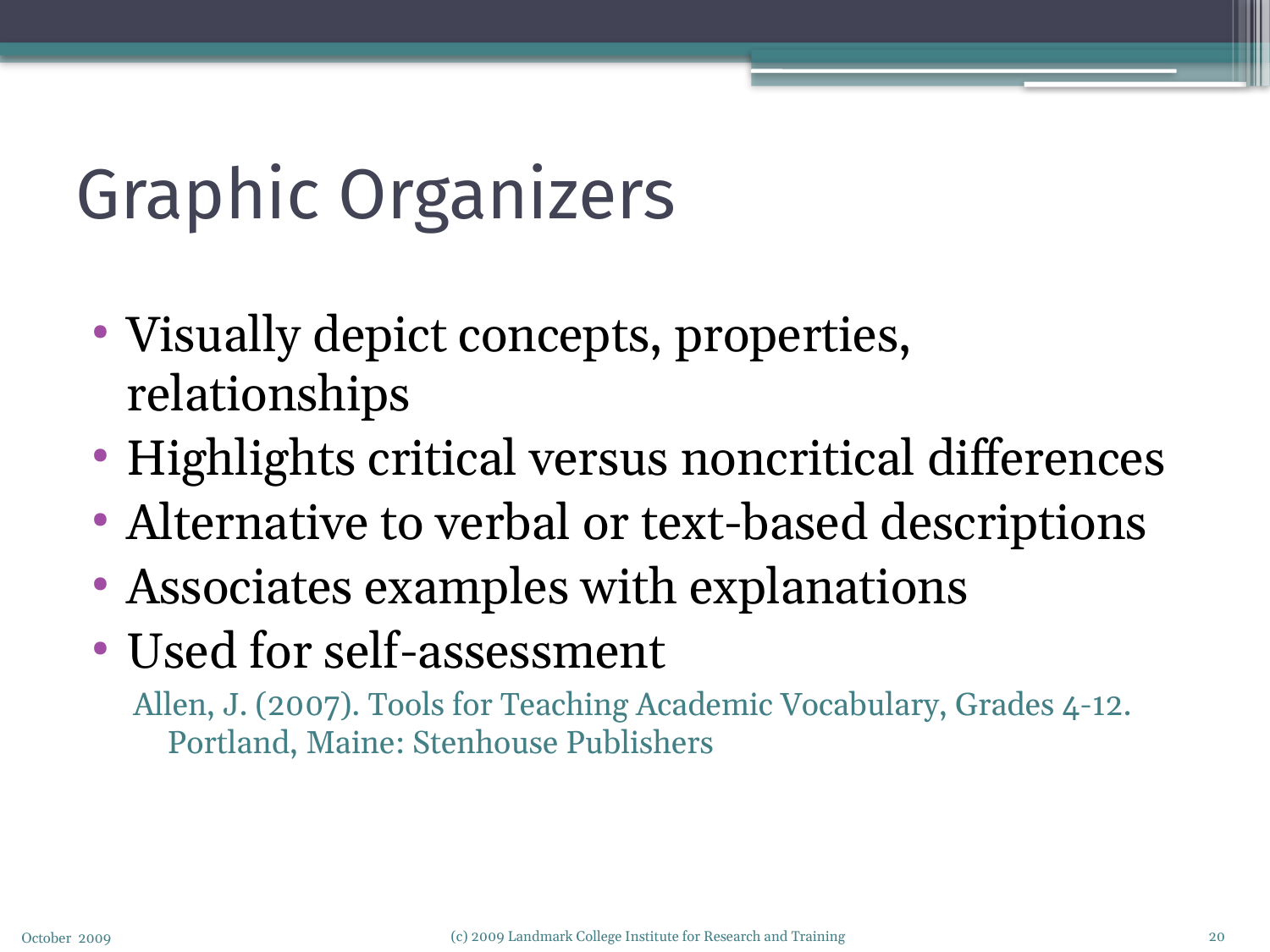

# Graphic Organizers
Visually depict concepts, properties, relationships
Highlights critical versus noncritical differences
Alternative to verbal or text-based descriptions
Associates examples with explanations
Used for self-assessment
Allen, J. (2007). Tools for Teaching Academic Vocabulary, Grades 4-12. Portland, Maine: Stenhouse Publishers
October  2009
(c) 2009 Landmark College Institute for Research and Training
20